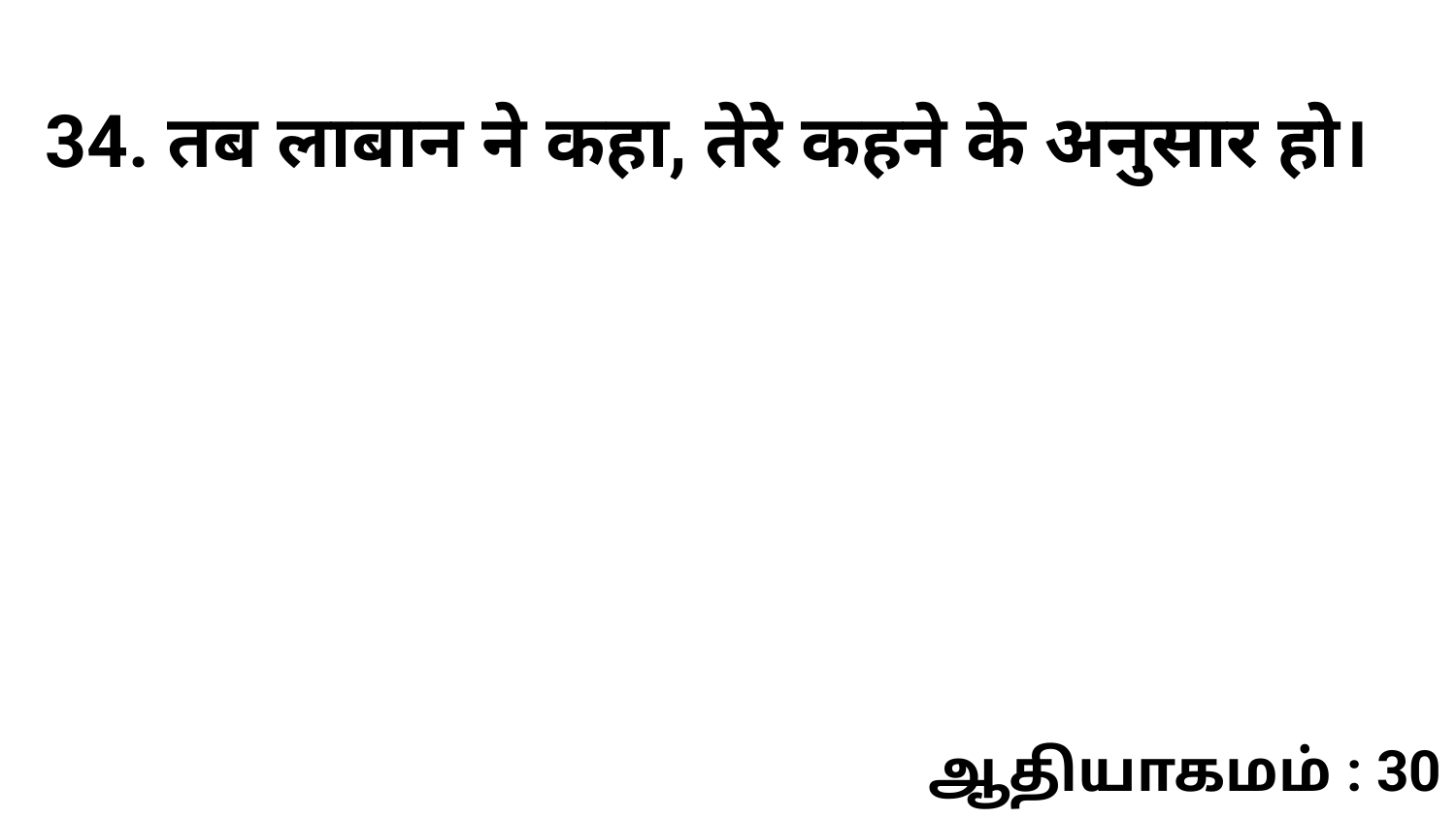

34. तब लाबान ने कहा, तेरे कहने के अनुसार हो।
ஆதியாகமம் : 30